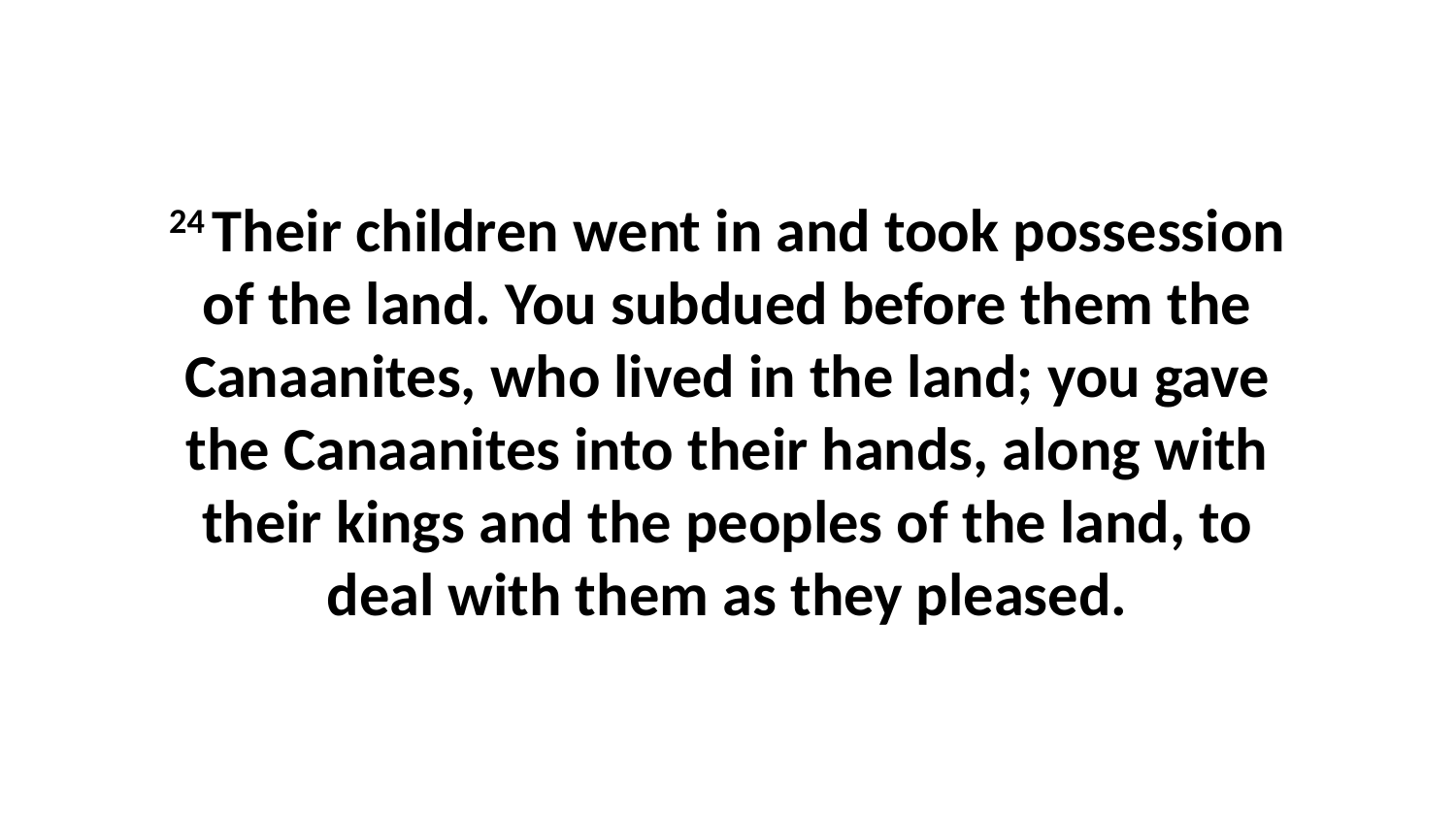

24 Their children went in and took possession of the land. You subdued before them the Canaanites, who lived in the land; you gave the Canaanites into their hands, along with their kings and the peoples of the land, to deal with them as they pleased.